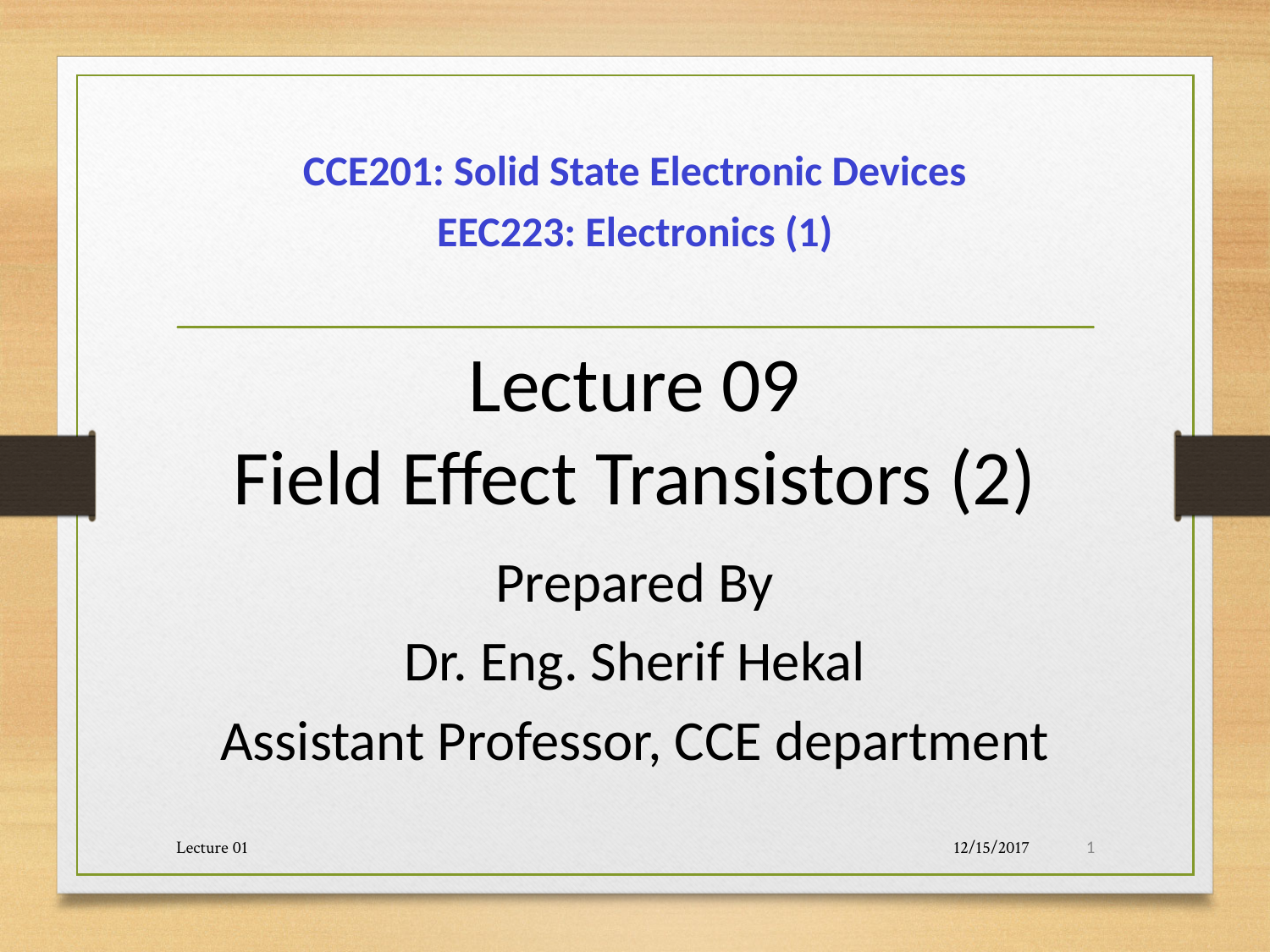

CCE201: Solid State Electronic Devices
EEC223: Electronics (1)
Lecture 09
Field Effect Transistors (2)
Prepared By
Dr. Eng. Sherif Hekal
Assistant Professor, CCE department
Lecture 01
12/15/2017
1